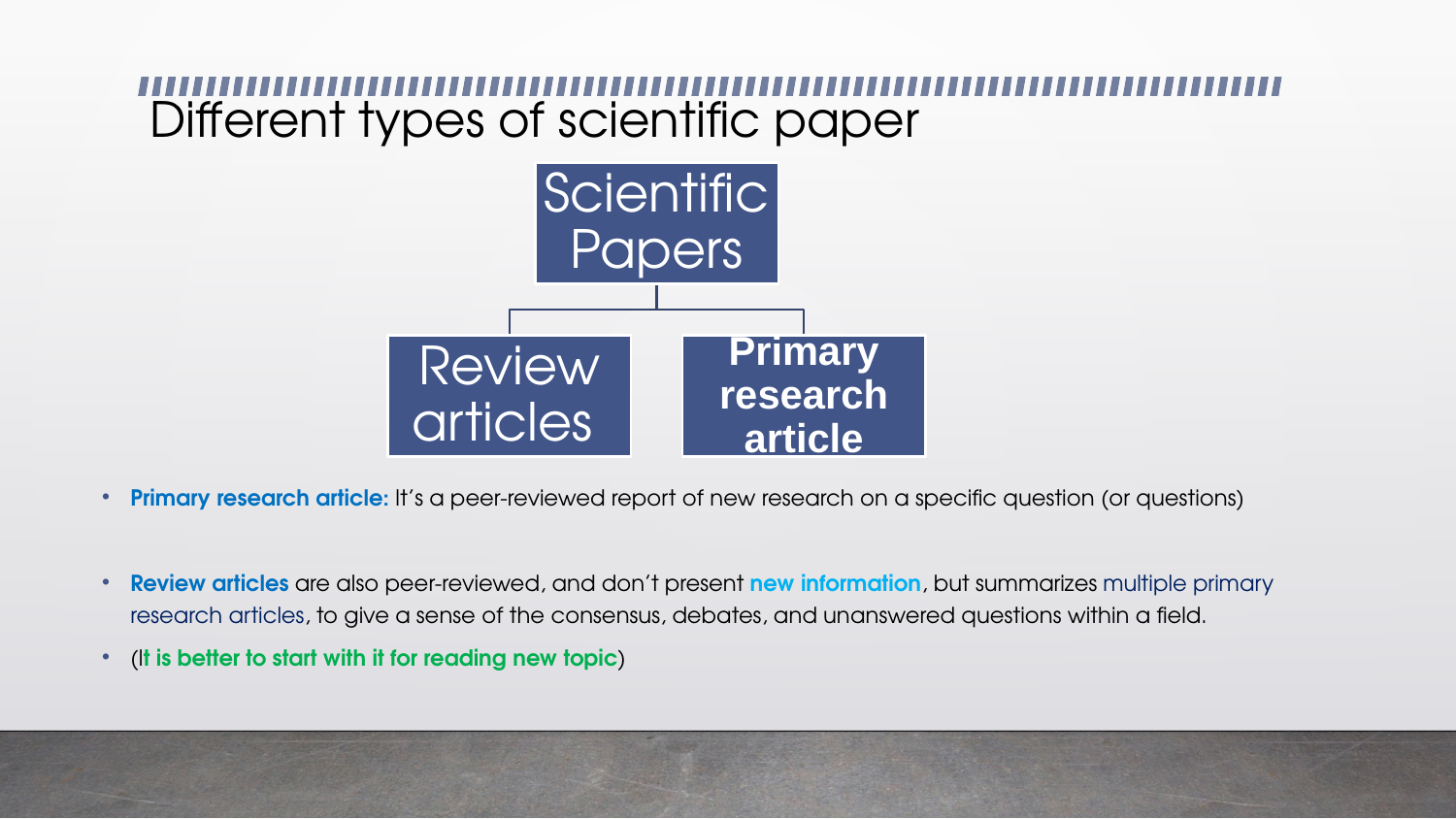

# Different types of scientific paper
Scientific Papers
Review articles
Primary research article
Primary research article: It’s a peer-reviewed report of new research on a specific question (or questions)

Review articles are also peer-reviewed, and don’t present new information, but summarizes multiple primary research articles, to give a sense of the consensus, debates, and unanswered questions within a field.
(It is better to start with it for reading new topic)